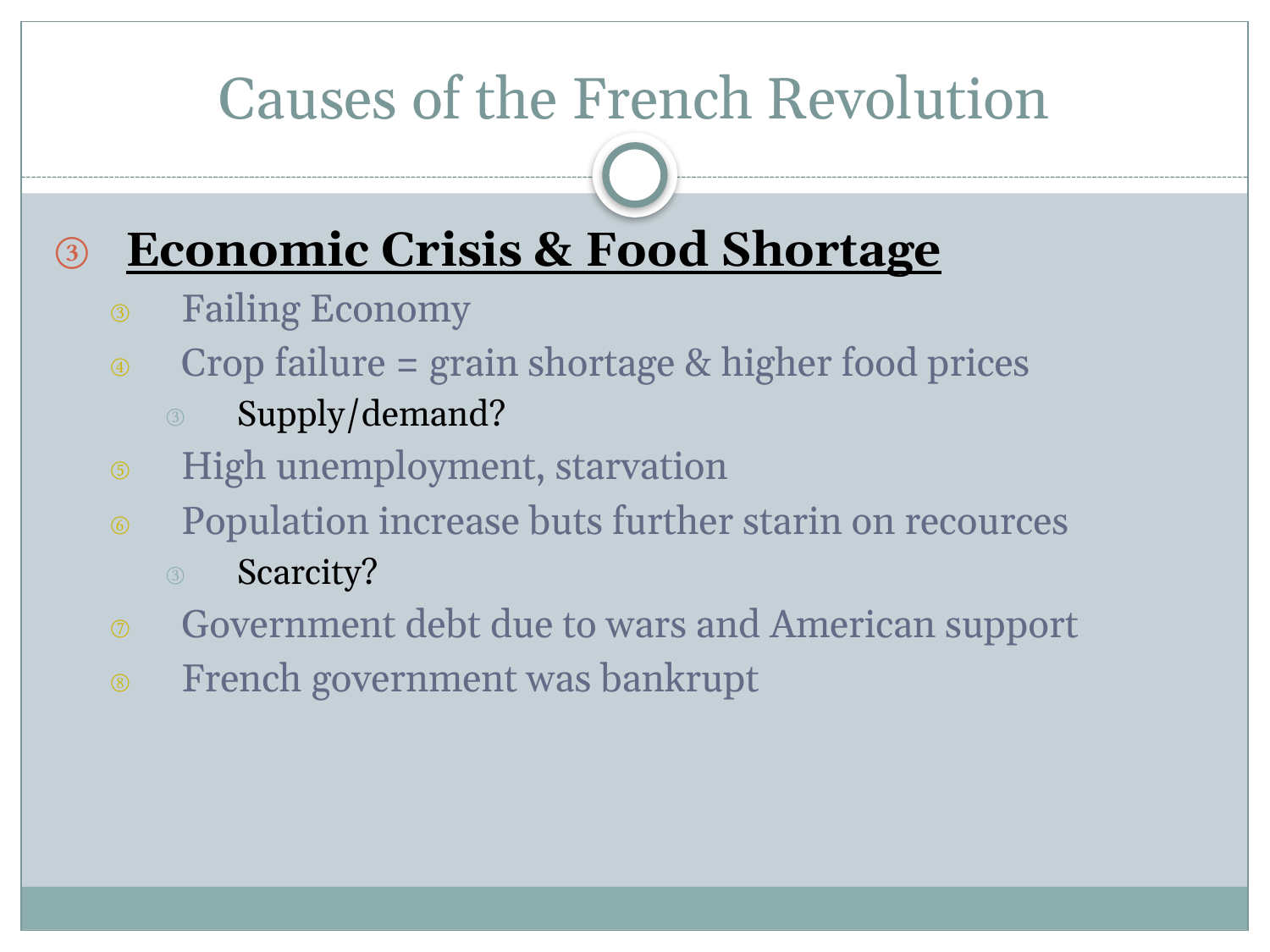

# Causes of the French Revolution
Economic Crisis & Food Shortage
Failing Economy
Crop failure = grain shortage & higher food prices
Supply/demand?
High unemployment, starvation
Population increase buts further starin on recources
Scarcity?
Government debt due to wars and American support
French government was bankrupt